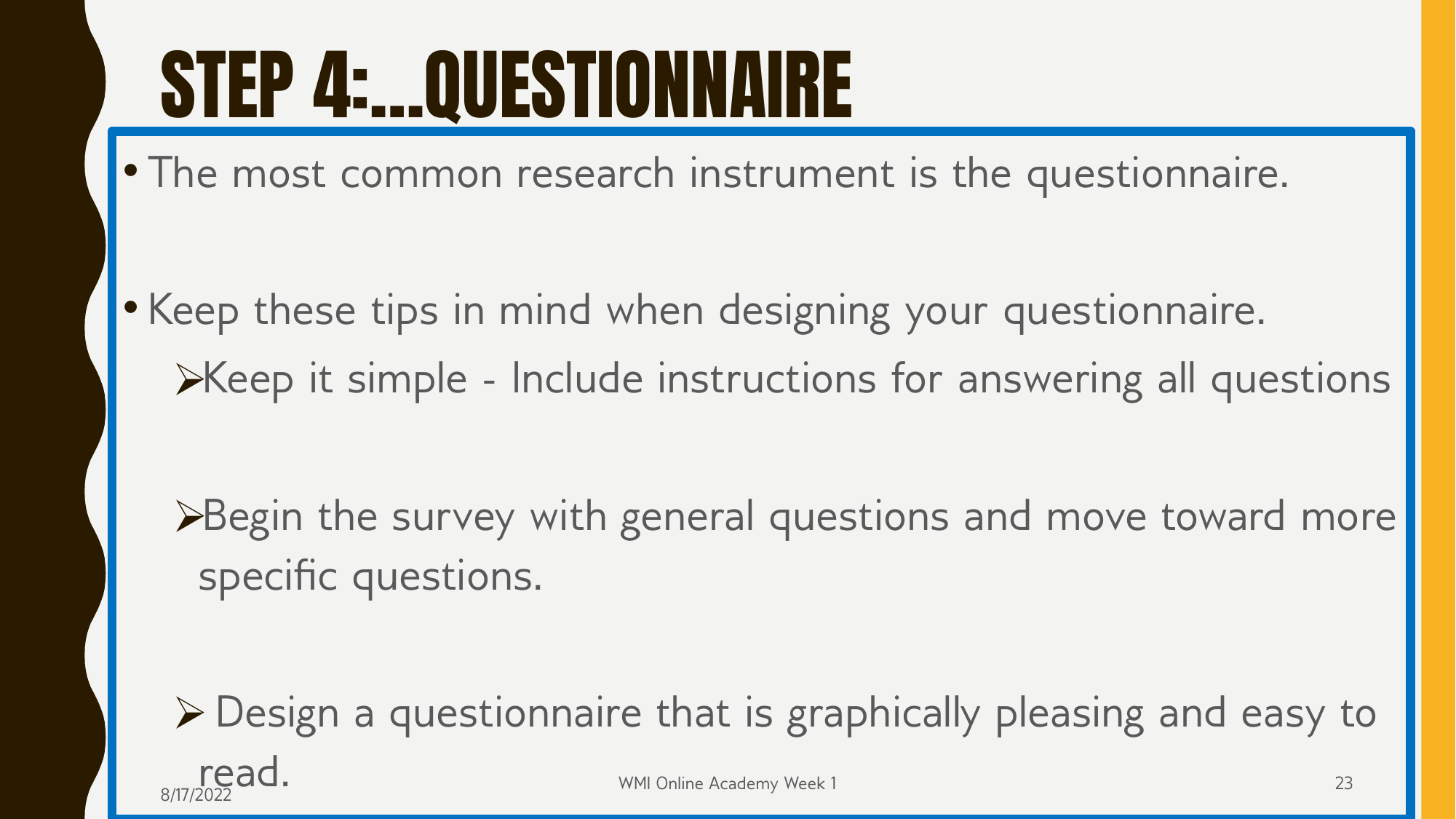

# STEP 4:…QUESTIONNAIRE
The most common research instrument is the questionnaire.

Keep these tips in mind when designing your questionnaire.
Keep it simple - Include instructions for answering all questions

Begin the survey with general questions and move toward more specific questions.

 Design a questionnaire that is graphically pleasing and easy to read.

WMI Online Academy Week 1
23
8/17/2022